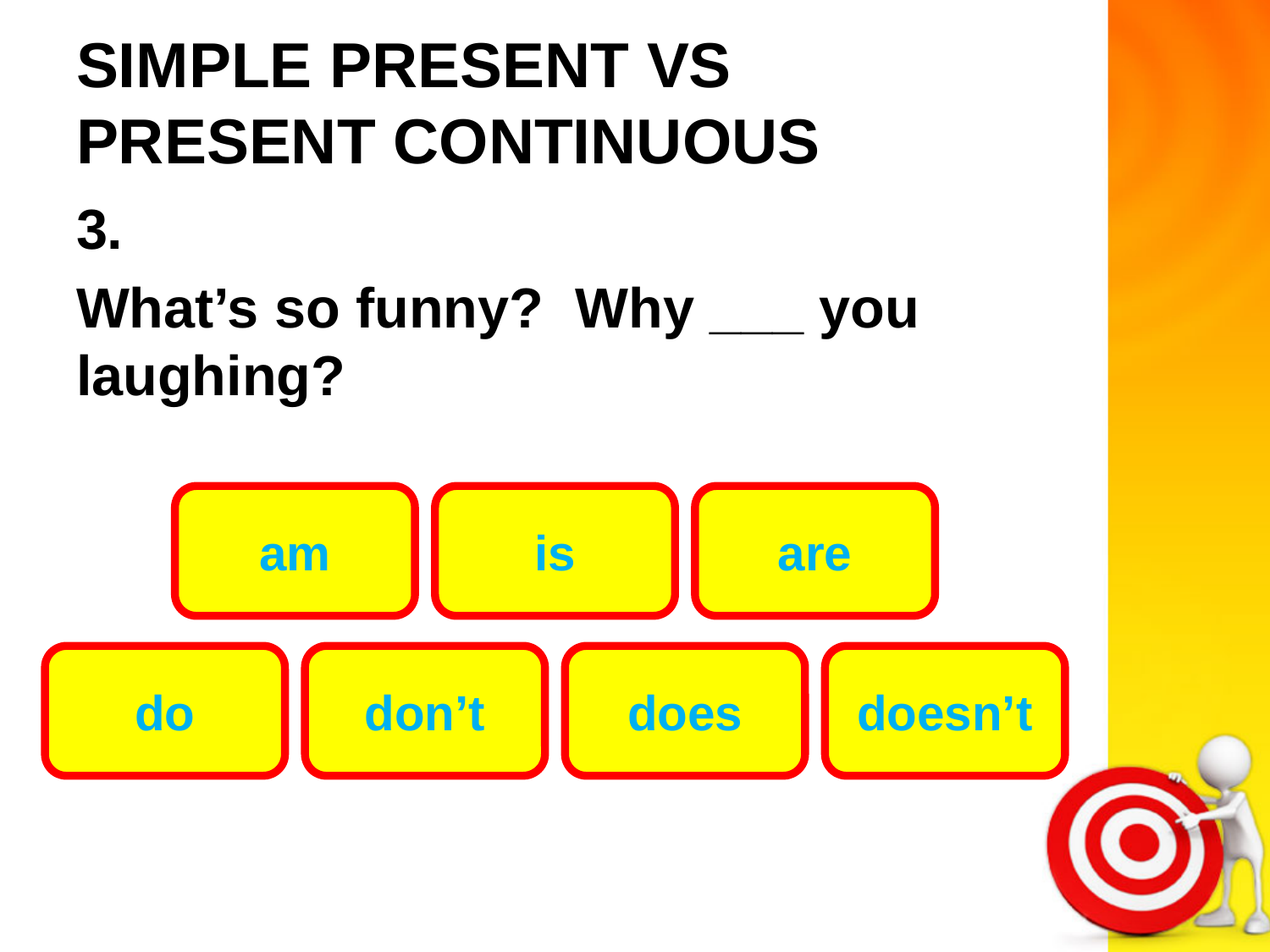

# SIMPLE PRESENT VS PRESENT CONTINUOUS
3.
What’s so funny?  Why ___ you laughing?
am
is
are
do
don’t
does
doesn’t